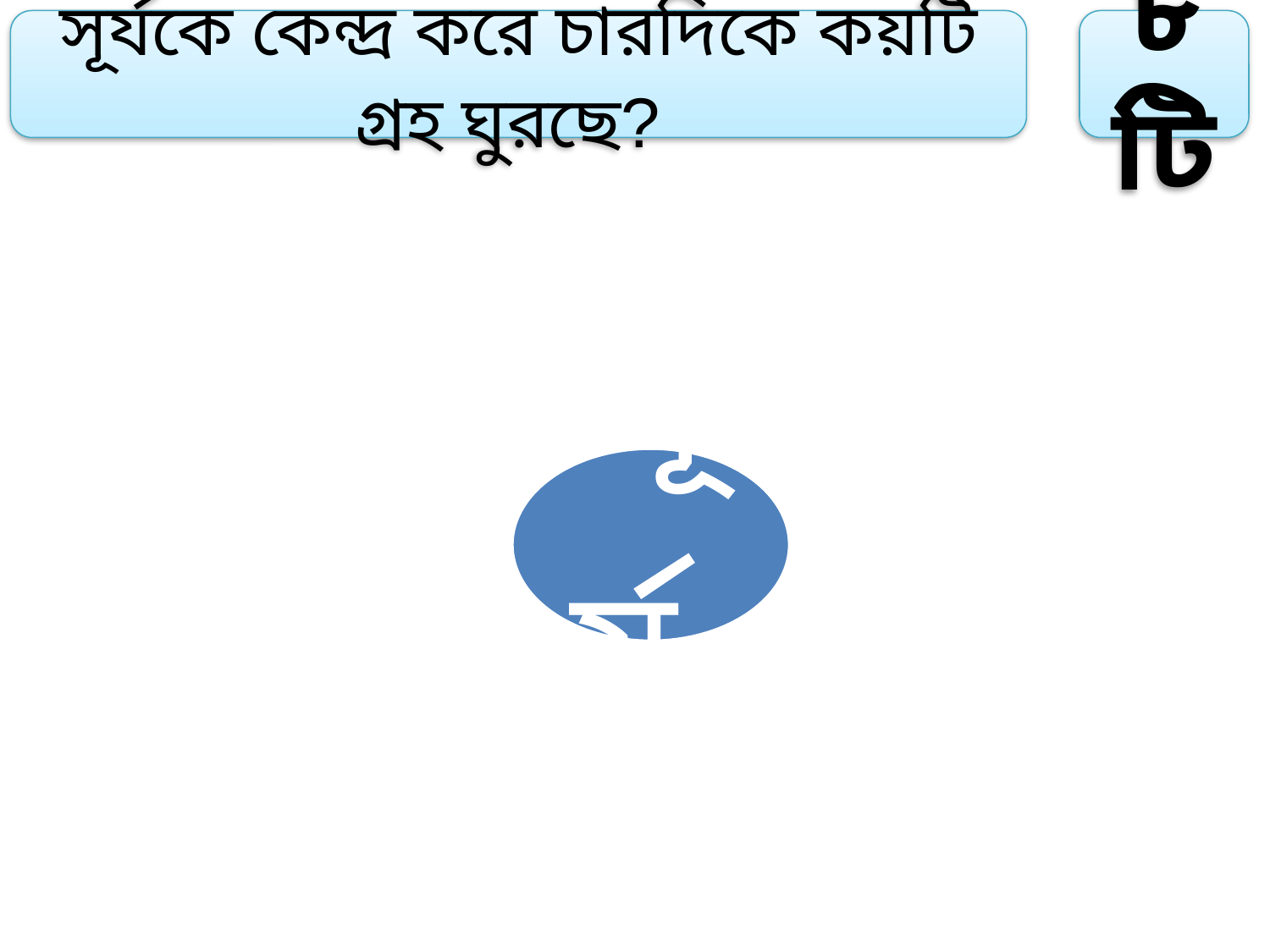

সূর্যকে কেন্দ্র করে চারদিকে কয়টি গ্রহ ঘুরছে?
৮টি
সূর্য